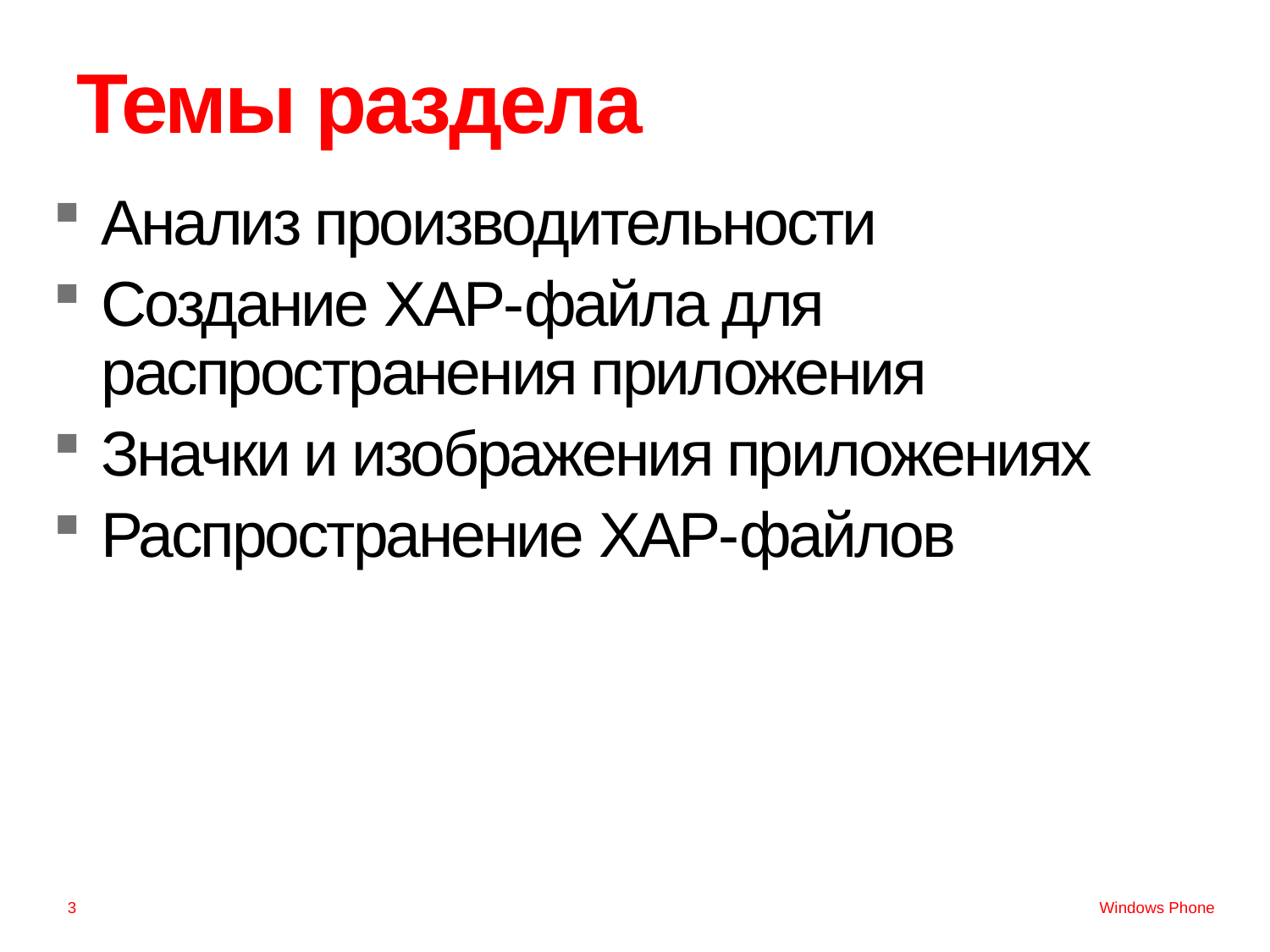

# Темы раздела
Анализ производительности
Создание XAP-файла для распространения приложения
Значки и изображения приложениях
Распространение XAP-файлов
3